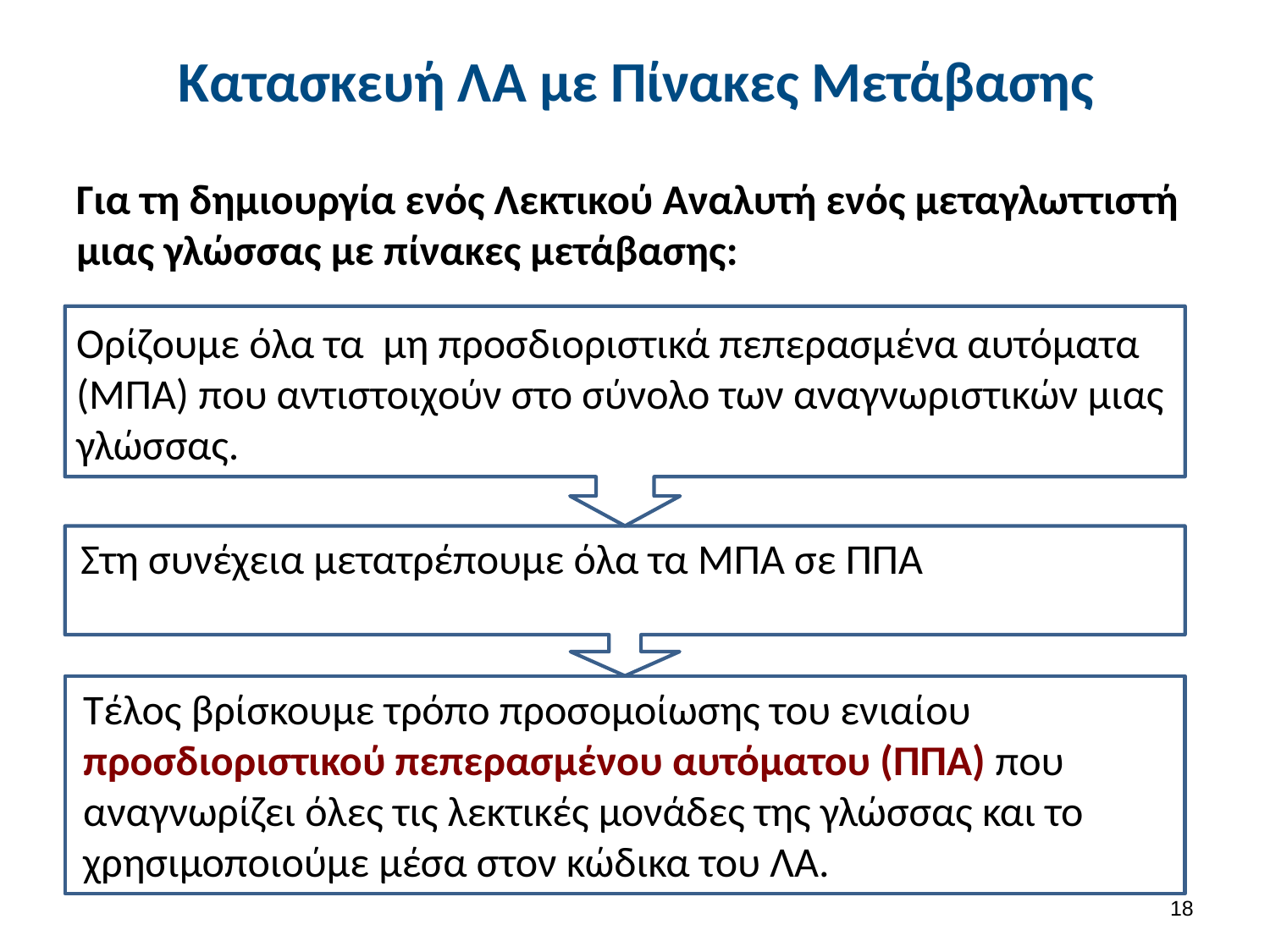

# Κατασκευή ΛΑ με Πίνακες Μετάβασης

Για τη δημιουργία ενός Λεκτικού Αναλυτή ενός μεταγλωττιστή μιας γλώσσας με πίνακες μετάβασης:
Ορίζουμε όλα τα  μη προσδιοριστικά πεπερασμένα αυτόματα (ΜΠΑ) που αντιστοιχούν στο σύνολο των αναγνωριστικών μιας γλώσσας.

Στη συνέχεια μετατρέπουμε όλα τα ΜΠΑ σε ΠΠΑ
Τέλος βρίσκουμε τρόπο προσομοίωσης του ενιαίου προσδιοριστικού πεπερασμένου αυτόματου (ΠΠΑ) που αναγνωρίζει όλες τις λεκτικές μονάδες της γλώσσας και το χρησιμοποιούμε μέσα στον κώδικα του ΛΑ.

18